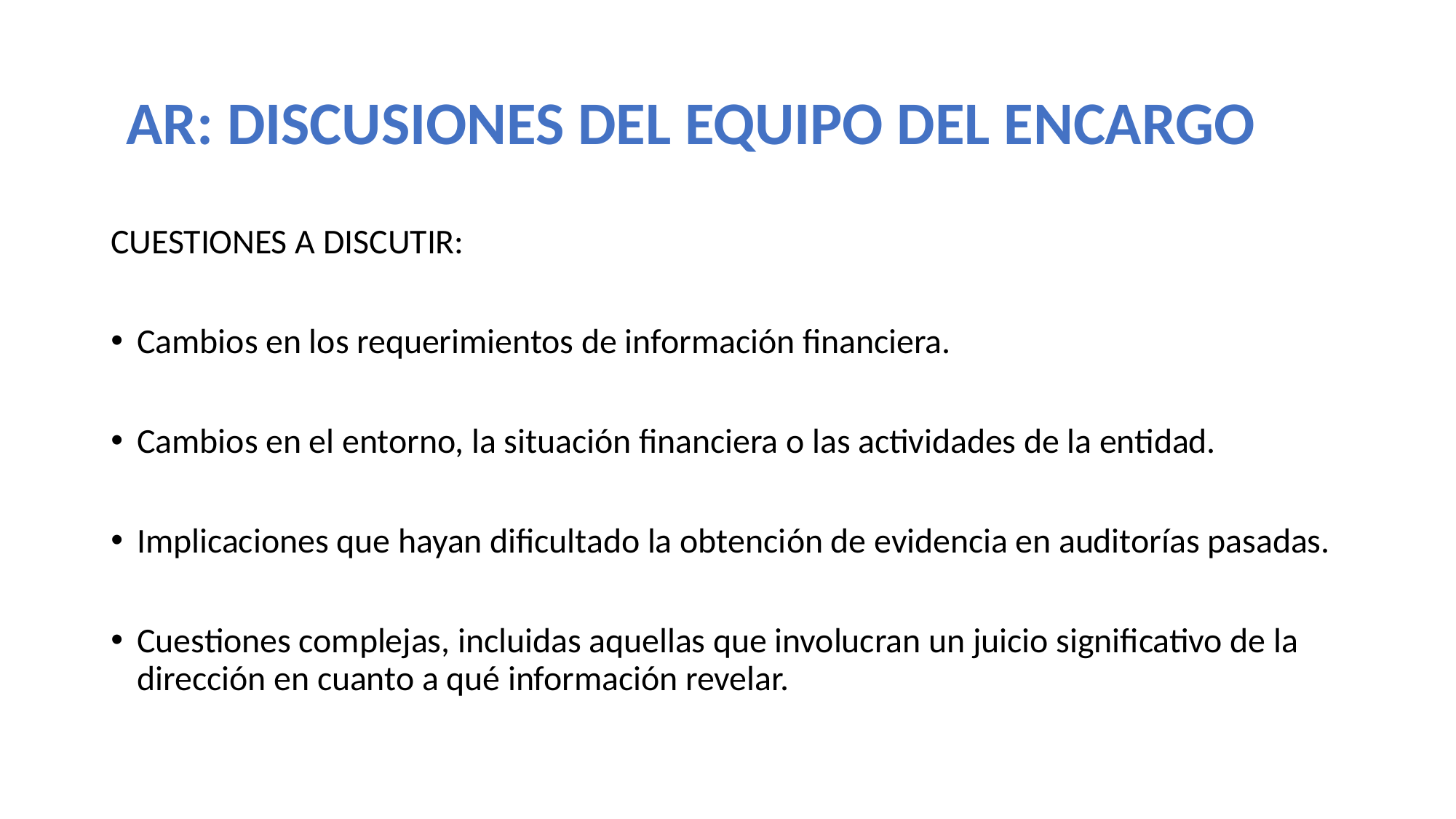

# AR: DISCUSIONES DEL EQUIPO DEL ENCARGO
CUESTIONES A DISCUTIR:

Cambios en los requerimientos de información financiera.

Cambios en el entorno, la situación financiera o las actividades de la entidad.

Implicaciones que hayan dificultado la obtención de evidencia en auditorías pasadas.

Cuestiones complejas, incluidas aquellas que involucran un juicio significativo de la dirección en cuanto a qué información revelar.